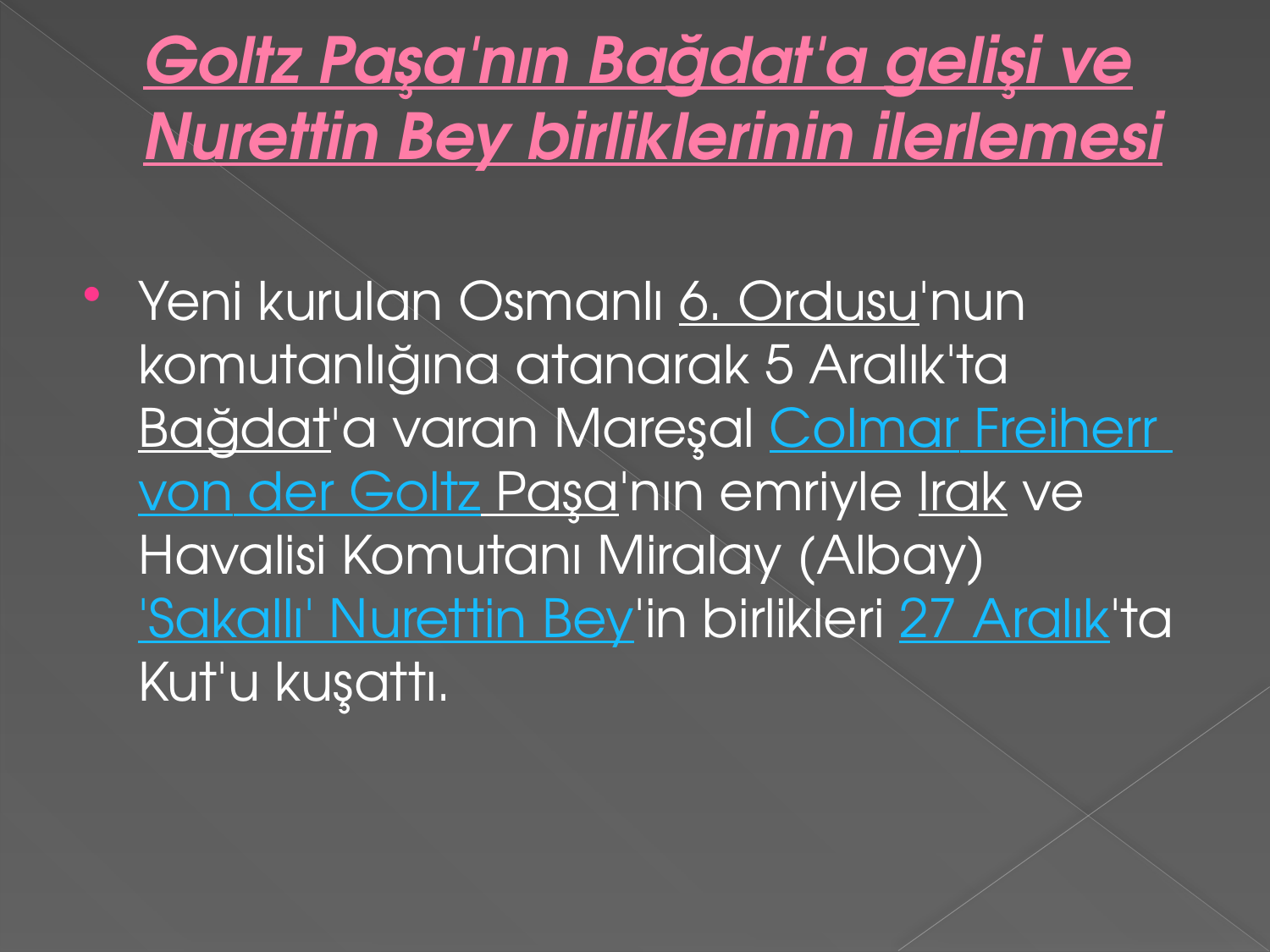

# Goltz Paşa'nın Bağdat'a gelişi ve Nurettin Bey birliklerinin ilerlemesi
Yeni kurulan Osmanlı 6. Ordusu'nun komutanlığına atanarak 5 Aralık'ta Bağdat'a varan Mareşal Colmar Freiherr von der Goltz Paşa'nın emriyle Irak ve Havalisi Komutanı Miralay (Albay) 'Sakallı' Nurettin Bey'in birlikleri 27 Aralık'ta Kut'u kuşattı.